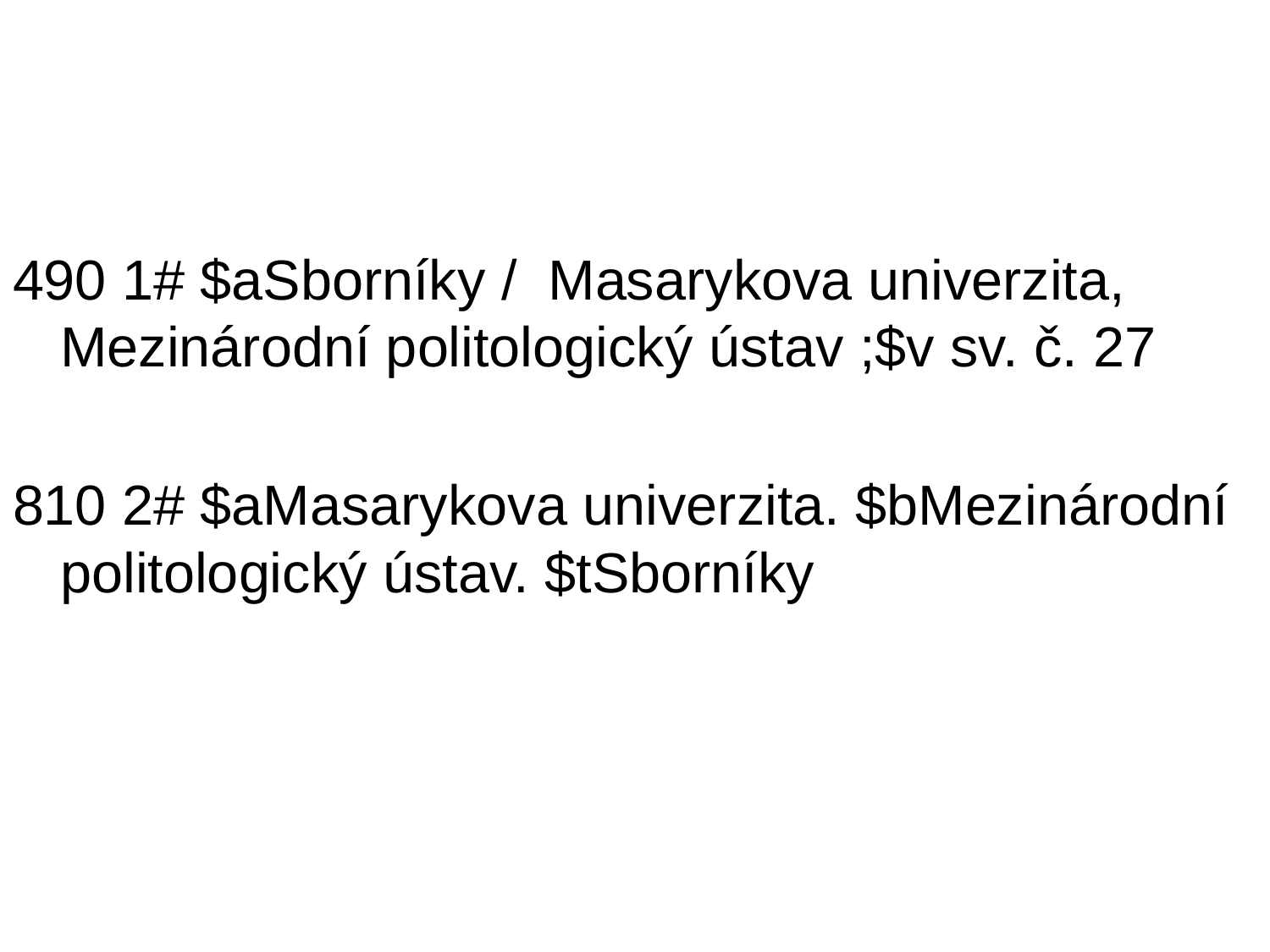

490 1# $aSborníky /  Masarykova univerzita, Mezinárodní politologický ústav ;$v sv. č. 27

810 2# $aMasarykova univerzita. $bMezinárodní politologický ústav. $tSborníky